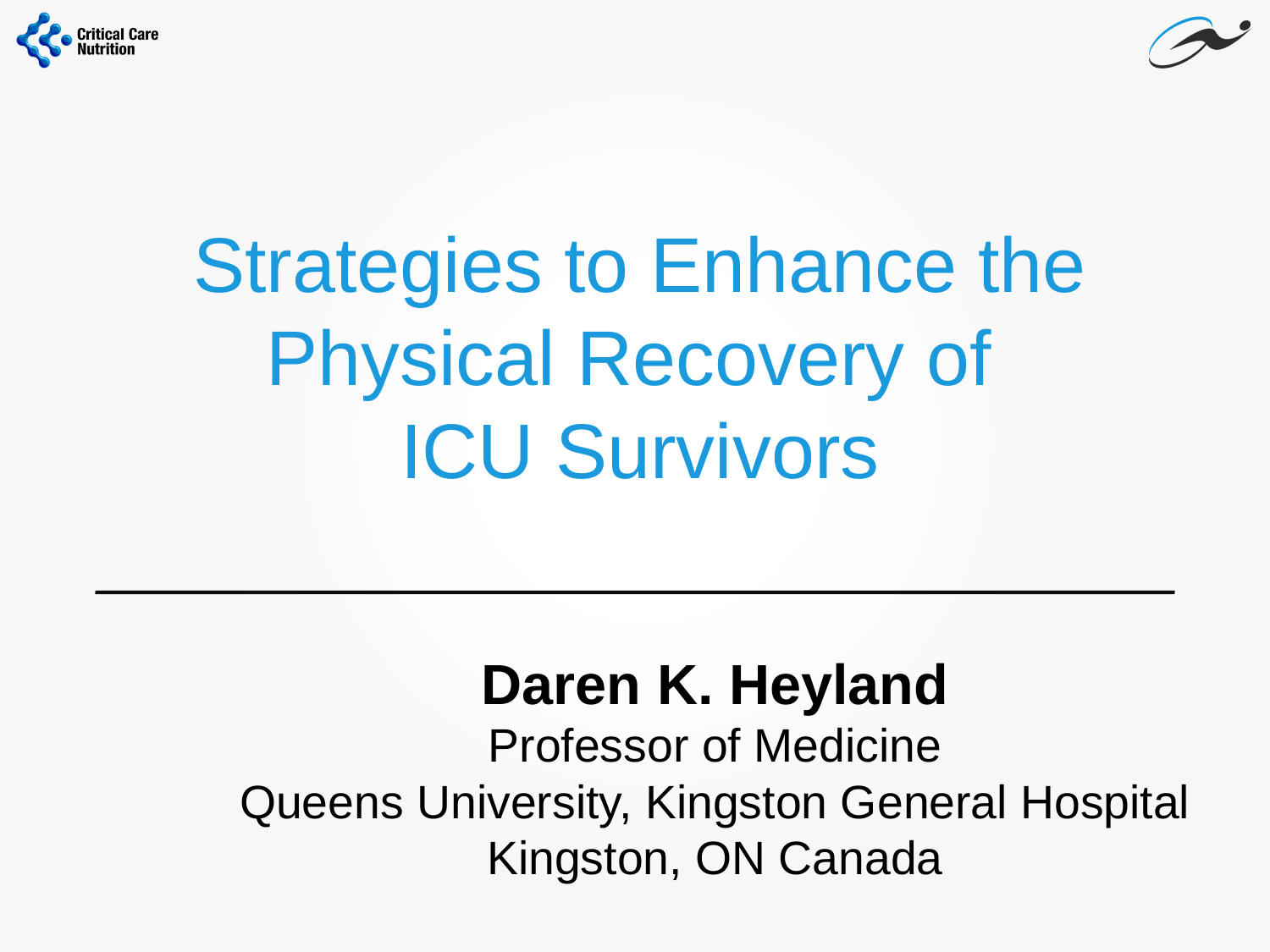

# Strategies to Enhance the Physical Recovery of ICU Survivors

Daren K. Heyland
Professor of Medicine
Queens University, Kingston General Hospital
Kingston, ON Canada